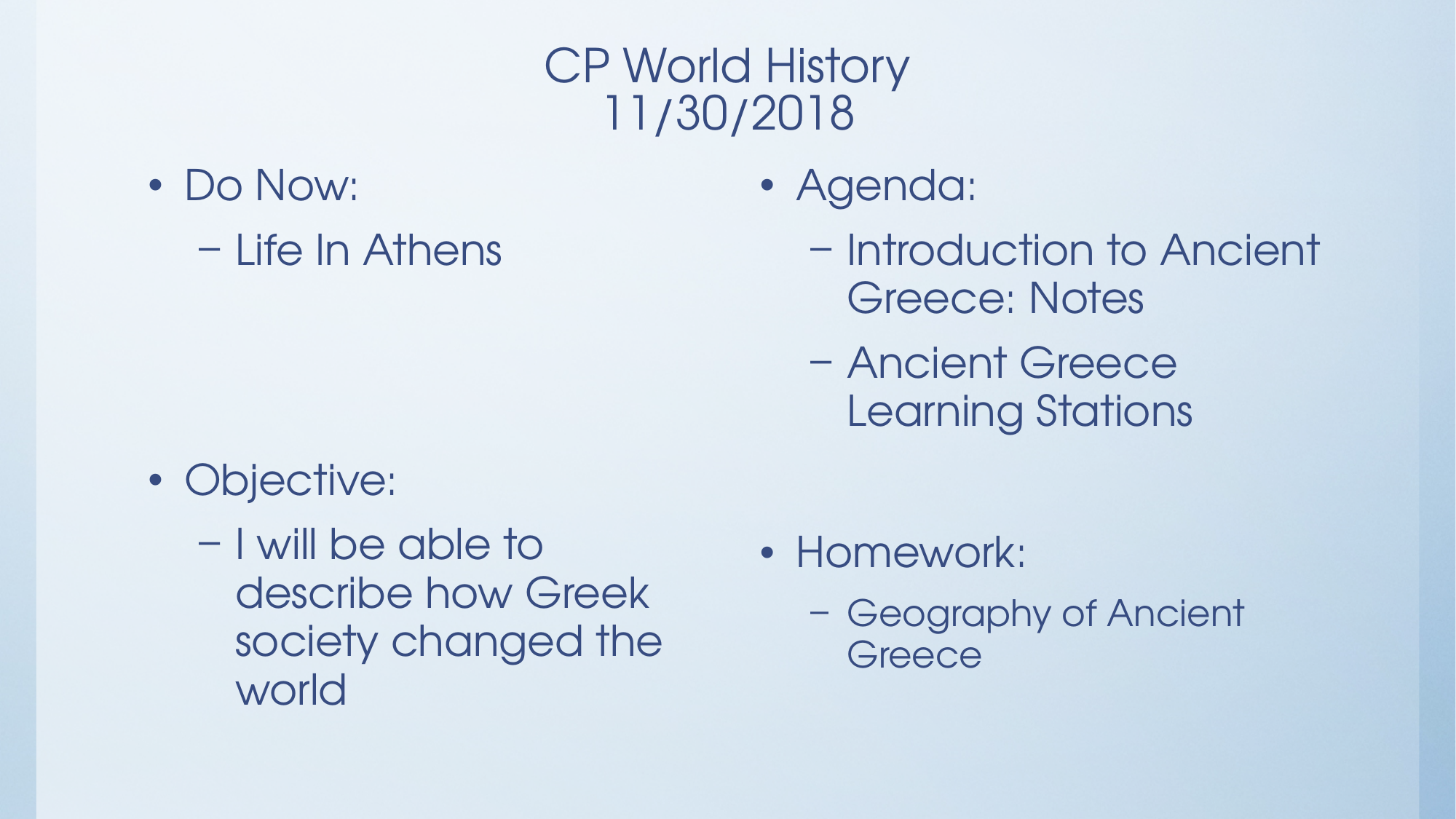

# CP World History 11/30/2018
Do Now:
Life In Athens

Objective:
I will be able to describe how Greek society changed the world
Agenda:
Introduction to Ancient Greece: Notes
Ancient Greece Learning Stations

Homework:
Geography of Ancient Greece